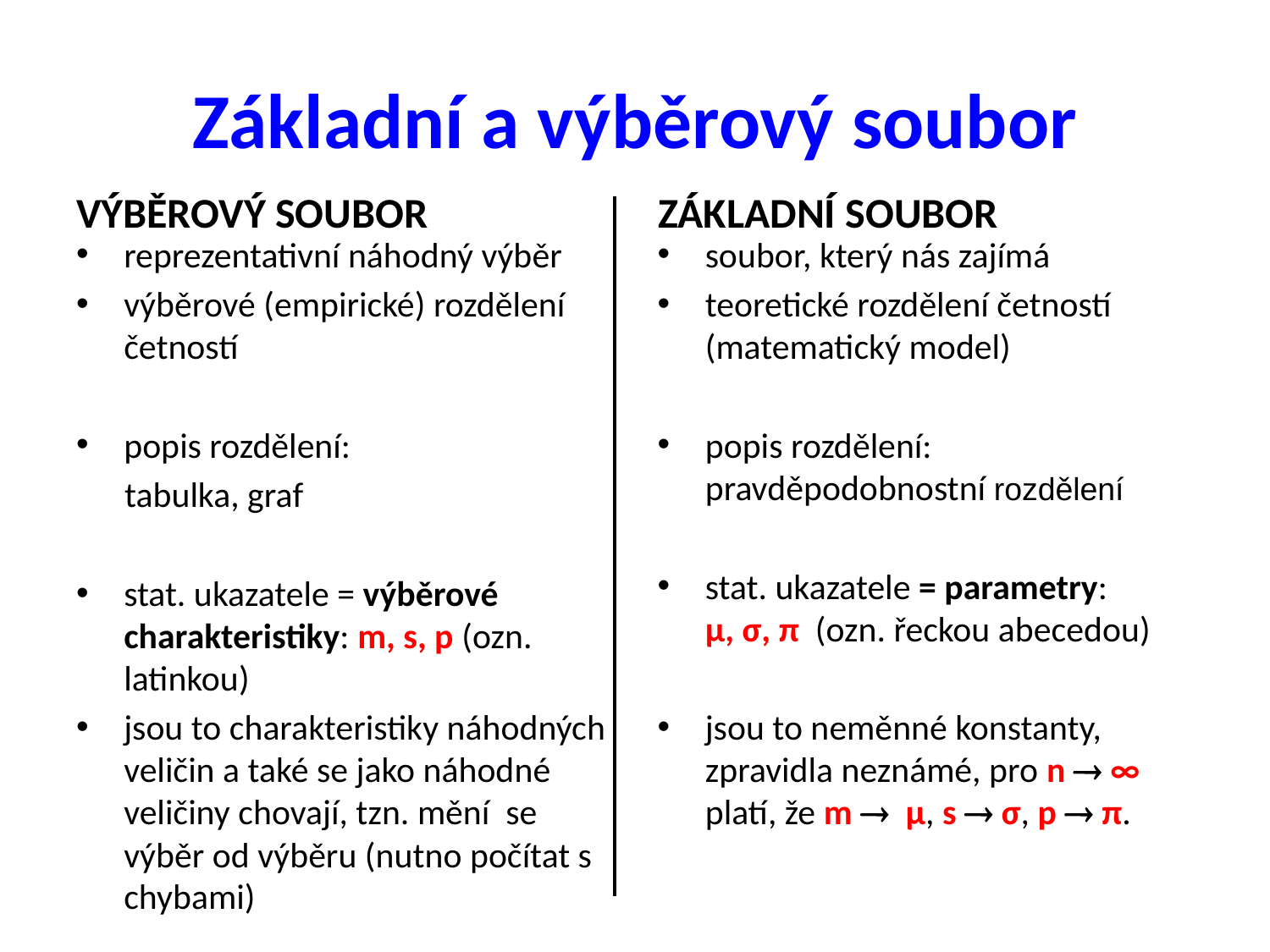

# Základní a výběrový soubor
VÝBĚROVÝ SOUBOR

ZÁKLADNÍ SOUBOR

reprezentativní náhodný výběr
výběrové (empirické) rozdělení četností

popis rozdělení:
      tabulka, graf

stat. ukazatele = výběrové charakteristiky: m, s, p (ozn. latinkou)
jsou to charakteristiky náhodných veličin a také se jako náhodné veličiny chovají, tzn. mění  se výběr od výběru (nutno počítat s chybami)
soubor, který nás zajímá
teoretické rozdělení četností (matematický model)

popis rozdělení: pravděpodobnostní rozdělení

stat. ukazatele = parametry:         μ, σ, π  (ozn. řeckou abecedou)

jsou to neměnné konstanty, zpravidla neznámé, pro n → ∞ platí, že m →  μ, s → σ, p → π.